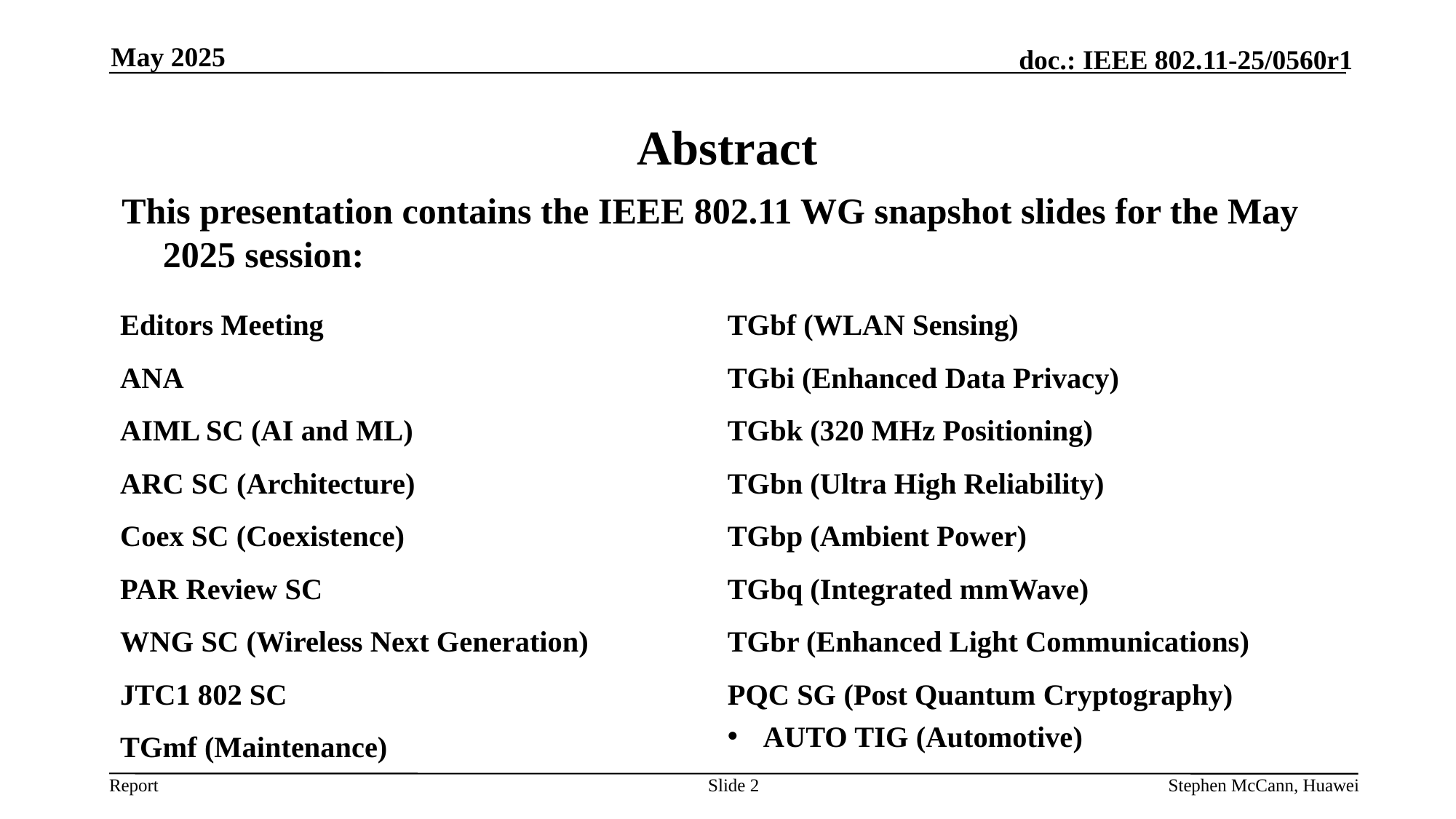

May 2025
# Abstract
This presentation contains the IEEE 802.11 WG snapshot slides for the May 2025 session:
Editors Meeting
ANA
AIML SC (AI and ML)
ARC SC (Architecture)
Coex SC (Coexistence)
PAR Review SC
WNG SC (Wireless Next Generation)
JTC1 802 SC
TGmf (Maintenance)
TGbf (WLAN Sensing)
TGbi (Enhanced Data Privacy)
TGbk (320 MHz Positioning)
TGbn (Ultra High Reliability)
TGbp (Ambient Power)
TGbq (Integrated mmWave)
TGbr (Enhanced Light Communications)
PQC SG (Post Quantum Cryptography)
AUTO TIG (Automotive)
Slide 2
Stephen McCann, Huawei